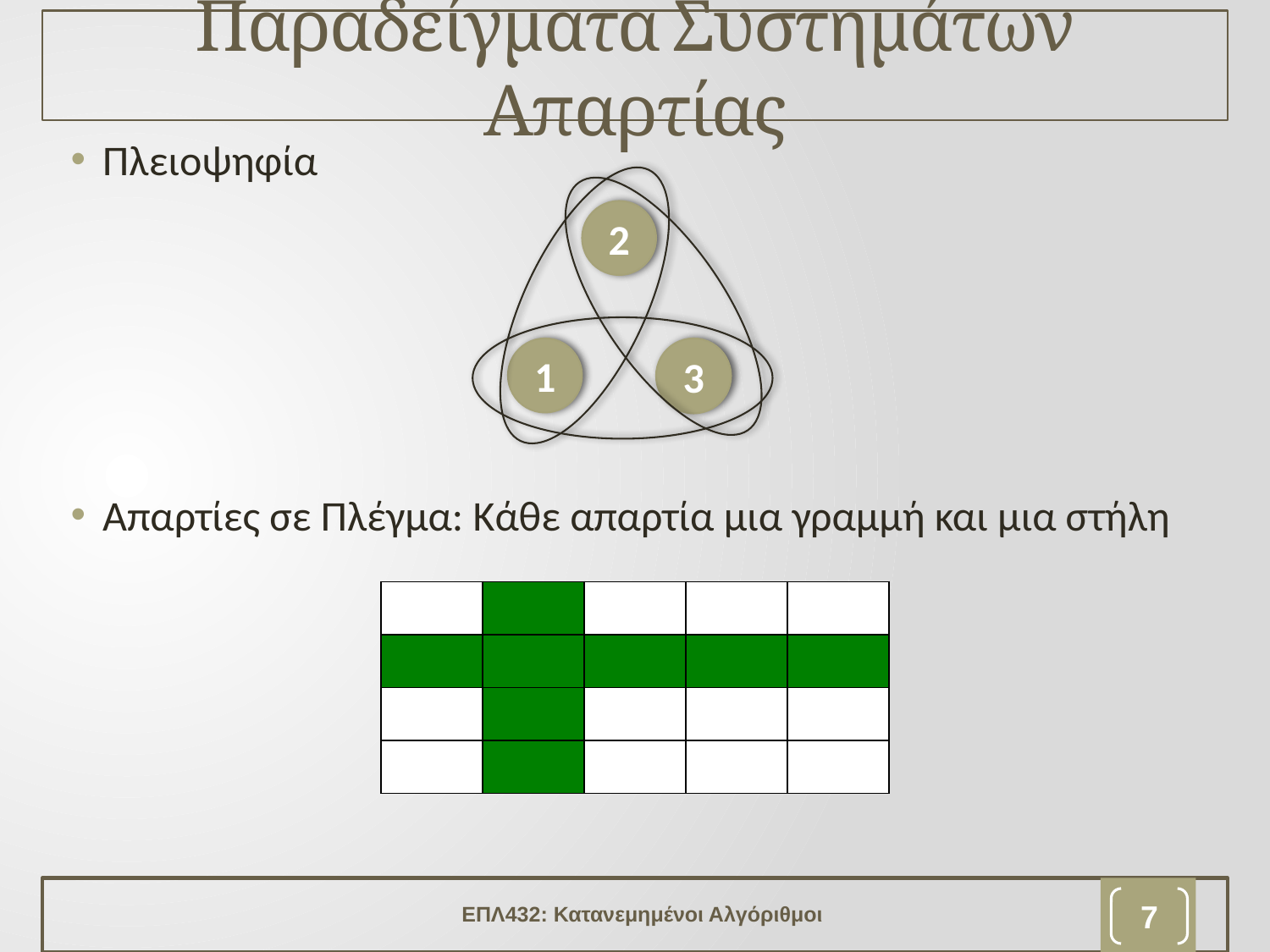

# Παραδείγματα Συστημάτων Απαρτίας
Πλειοψηφία

Απαρτίες σε Πλέγμα: Κάθε απαρτία μια γραμμή και μια στήλη

2

1
3
|  |  |  |  |  |
| --- | --- | --- | --- | --- |
|  |  |  |  |  |
|  |  |  |  |  |
|  |  |  |  |  |
ΕΠΛ432: Κατανεμημένοι Αλγόριθμοι
7